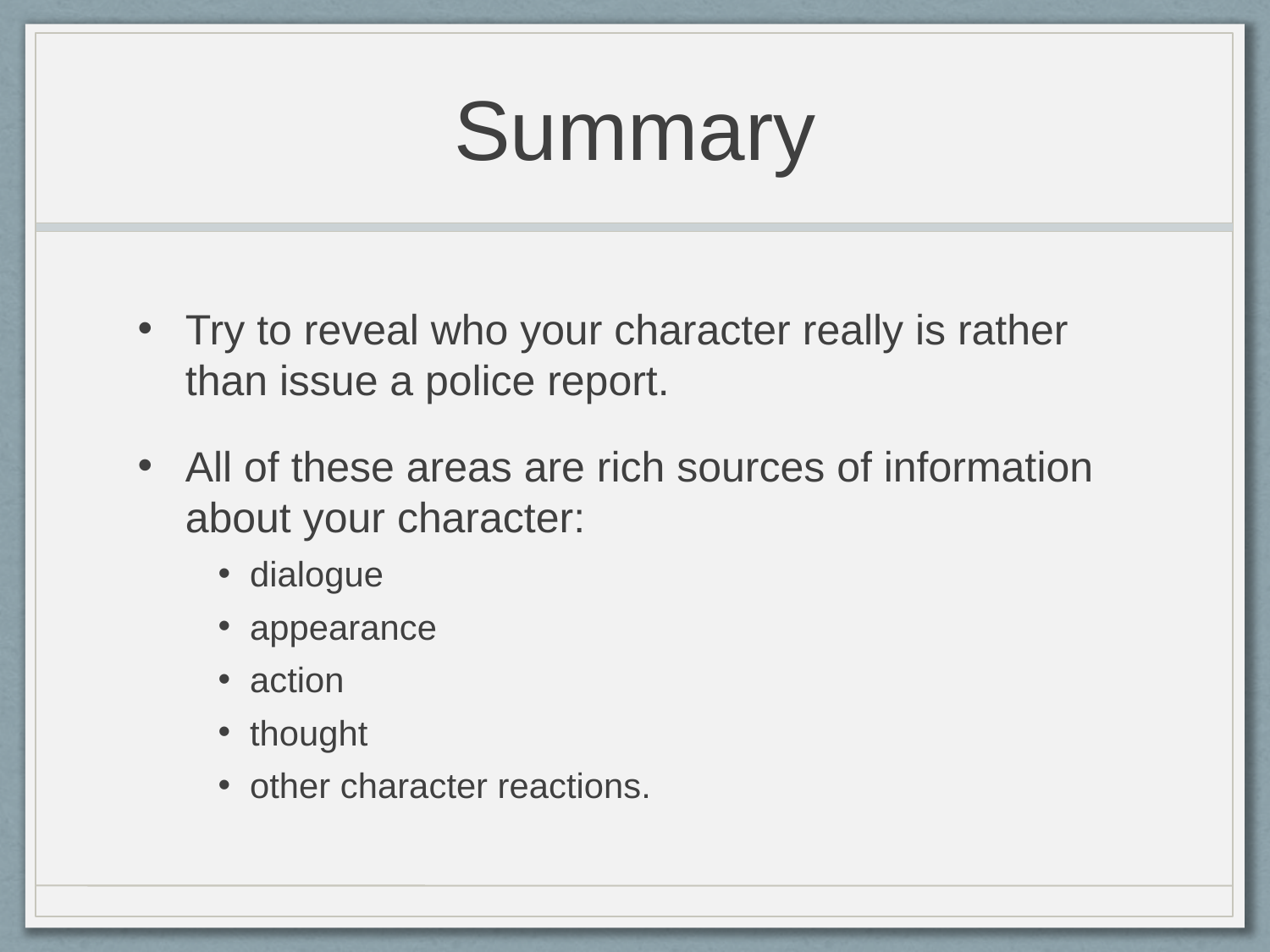

# Summary
Try to reveal who your character really is rather than issue a police report.
All of these areas are rich sources of information about your character:
dialogue
appearance
action
thought
other character reactions.